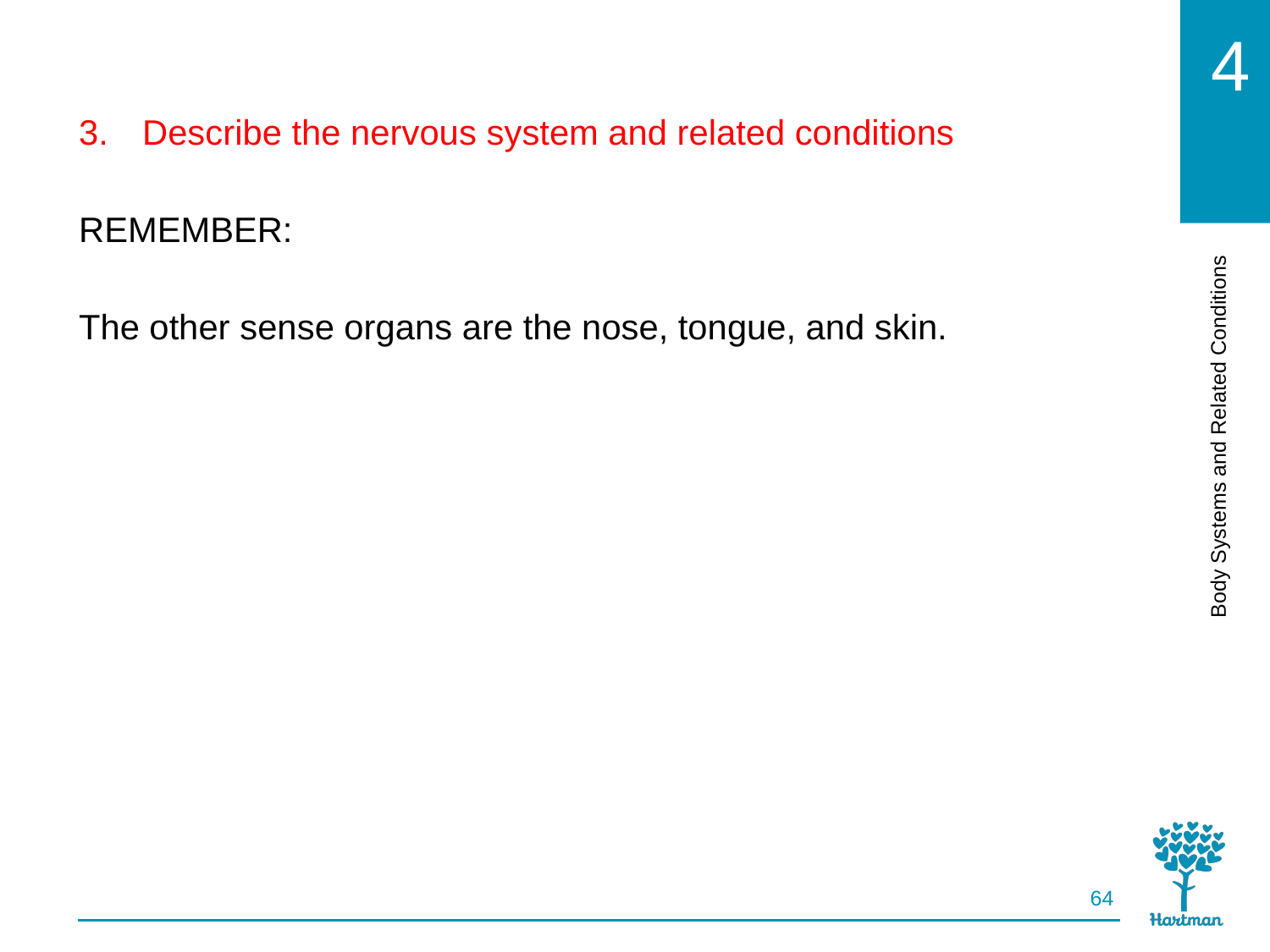

# LO3, content 22
Describe the nervous system and related conditions

REMEMBER:

The other sense organs are the nose, tongue, and skin.

64